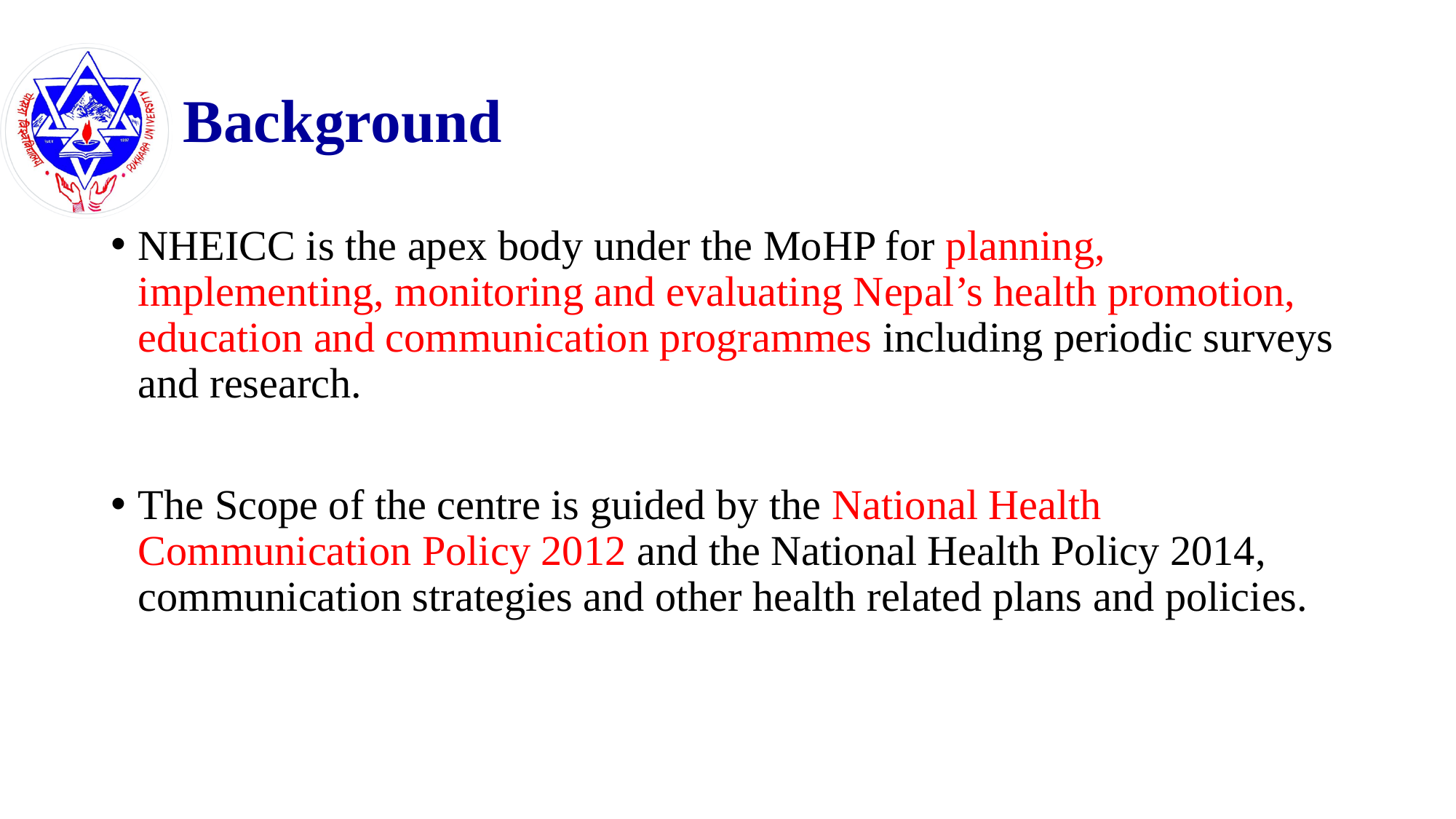

# Background
NHEICC is the apex body under the MoHP for planning, implementing, monitoring and evaluating Nepal’s health promotion, education and communication programmes including periodic surveys and research.

The Scope of the centre is guided by the National Health Communication Policy 2012 and the National Health Policy 2014, communication strategies and other health related plans and policies.